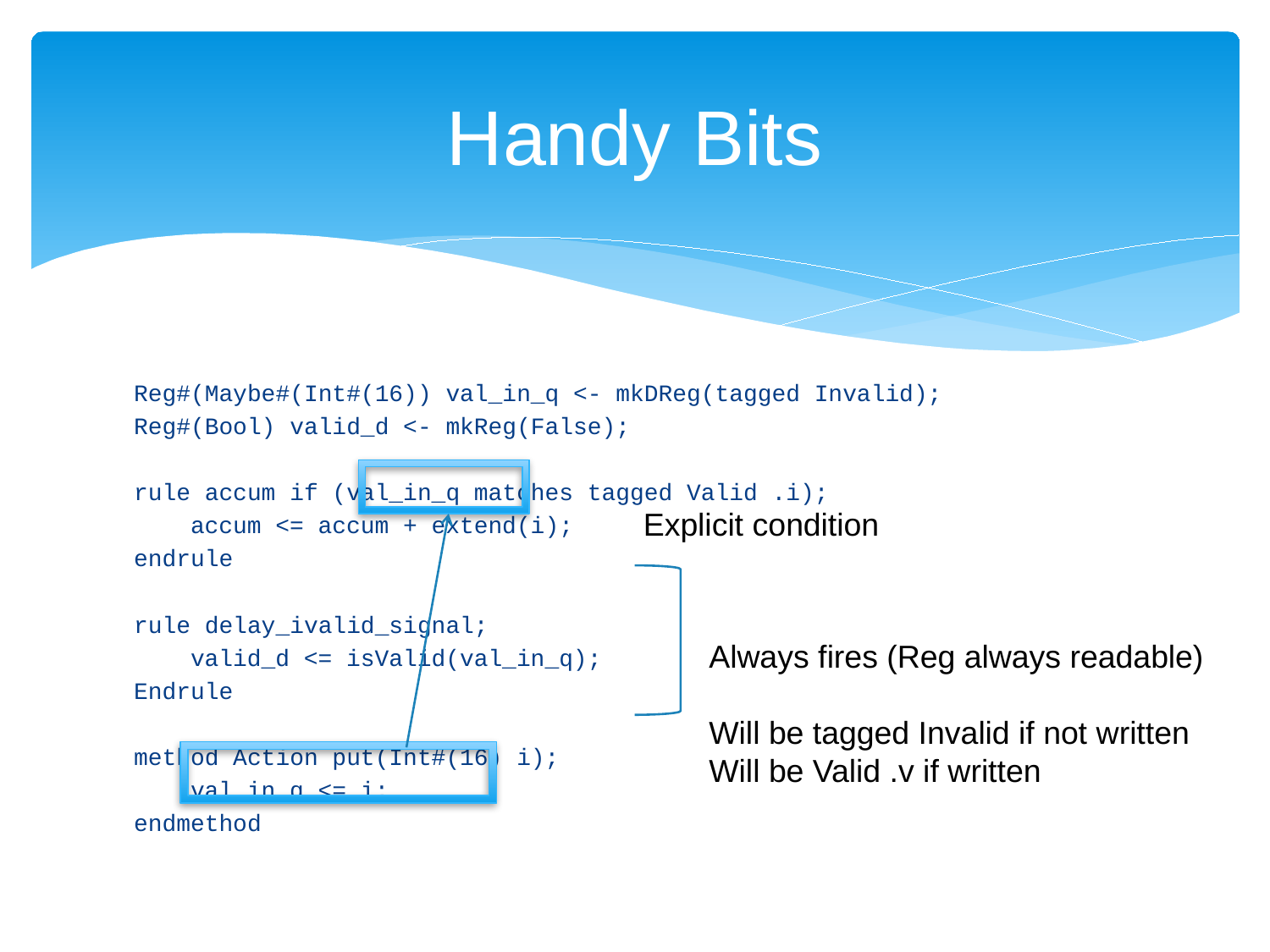

# Handy Bits
Reg#(Maybe#(Int#(16)) val_in_q <- mkDReg(tagged Invalid);
Reg#(Bool) valid_d <- mkReg(False);

rule accum if (val_in_q matches tagged Valid .i);
    accum <= accum + extend(i);
endrule

rule delay_ivalid_signal;
    valid_d <= isValid(val_in_q);
Endrule

method Action put(Int#(16) i);
    val_in_q <= i;
endmethod

Explicit condition

Always fires (Reg always readable)

Will be tagged Invalid if not written
Will be Valid .v if written